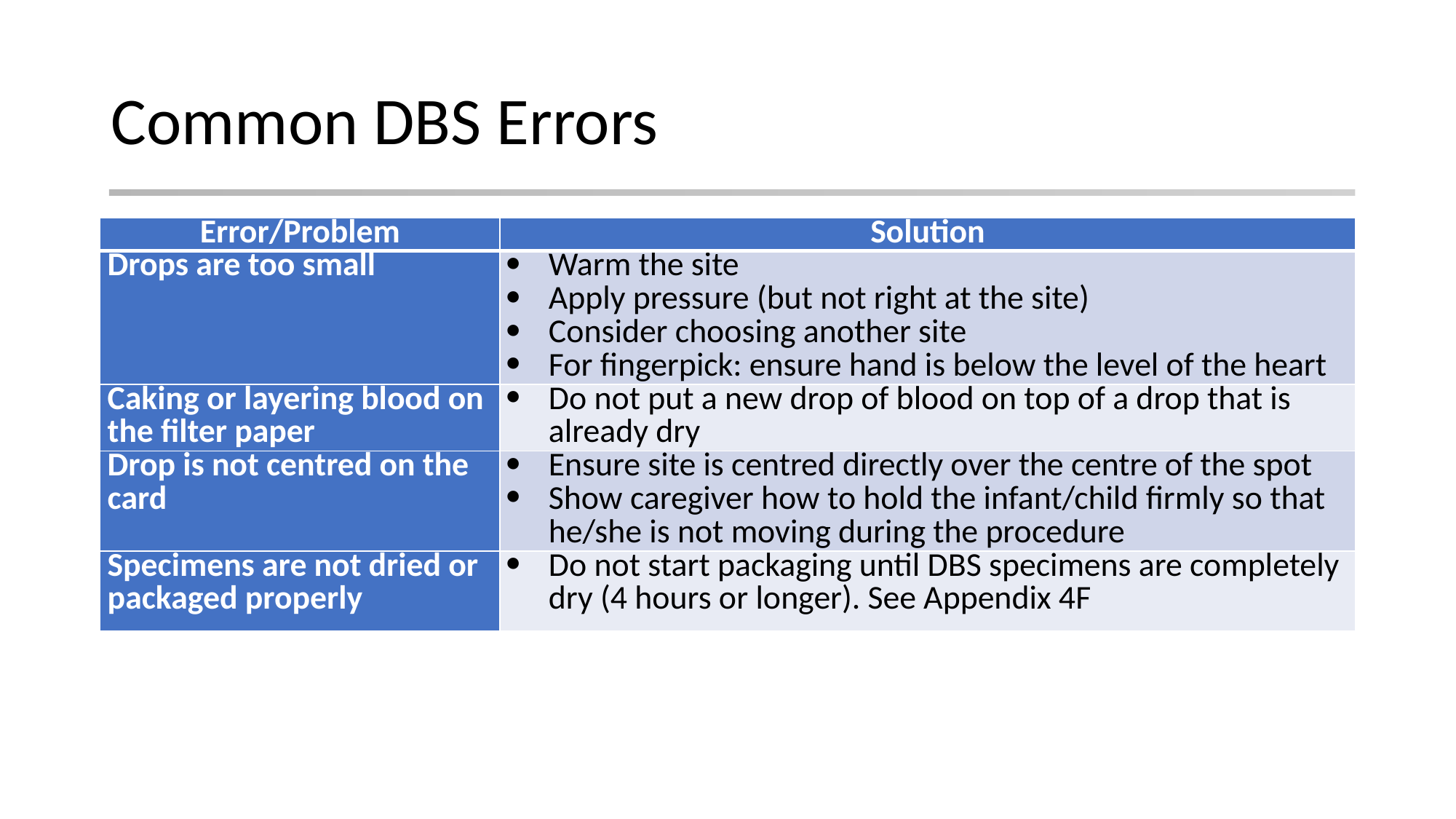

# Common DBS Errors
| Error/Problem | Solution |
| --- | --- |
| Drops are too small | Warm the site Apply pressure (but not right at the site) Consider choosing another site For fingerpick: ensure hand is below the level of the heart |
| Caking or layering blood on the filter paper | Do not put a new drop of blood on top of a drop that is already dry |
| Drop is not centred on the card | Ensure site is centred directly over the centre of the spot Show caregiver how to hold the infant/child firmly so that he/she is not moving during the procedure |
| Specimens are not dried or packaged properly | Do not start packaging until DBS specimens are completely dry (4 hours or longer). See Appendix 4F |